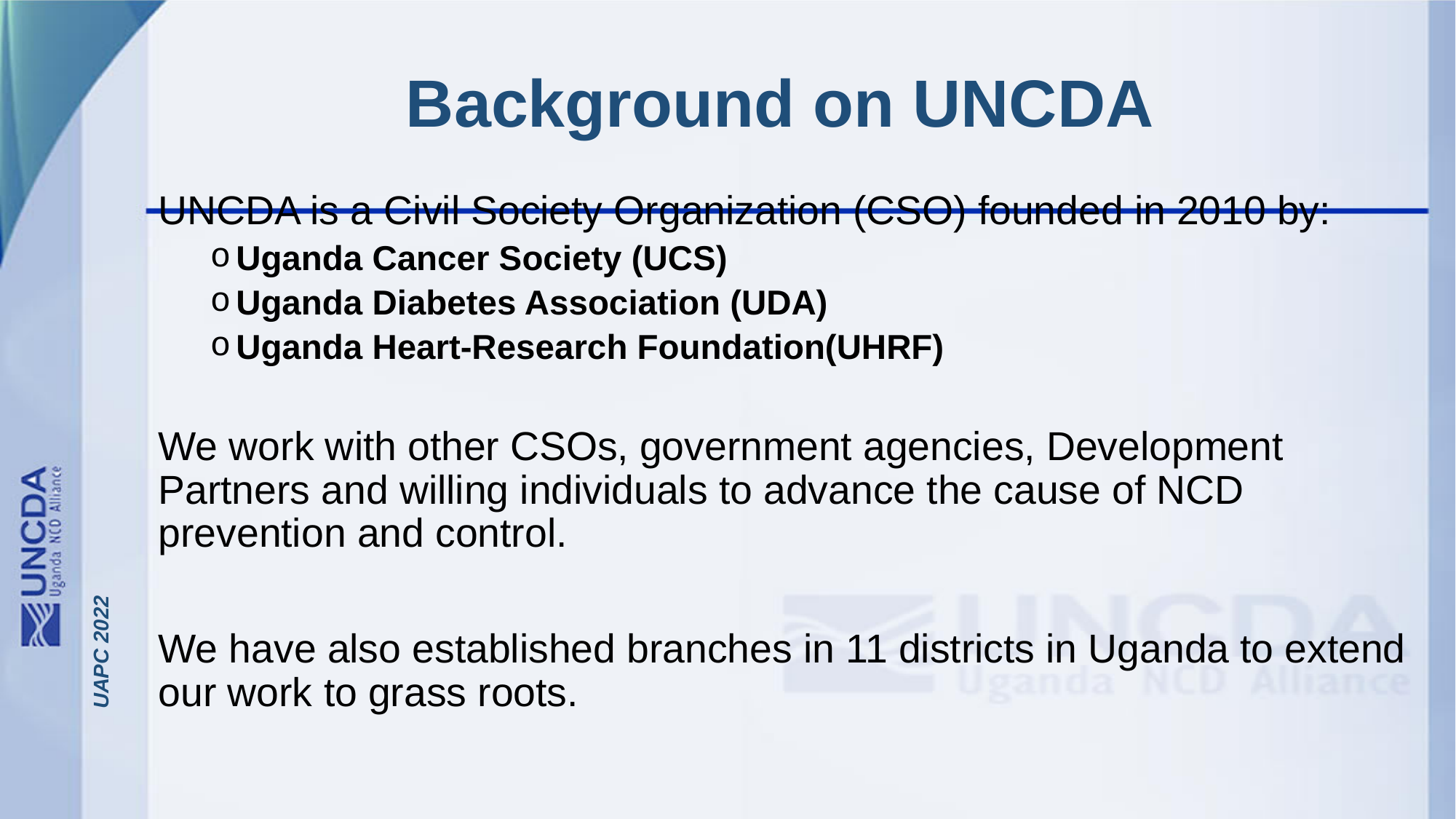

# Background on UNCDA
UNCDA is a Civil Society Organization (CSO) founded in 2010 by:
Uganda Cancer Society (UCS)
Uganda Diabetes Association (UDA)
Uganda Heart-Research Foundation(UHRF)

We work with other CSOs, government agencies, Development Partners and willing individuals to advance the cause of NCD prevention and control.

We have also established branches in 11 districts in Uganda to extend our work to grass roots.

UAPC 2022